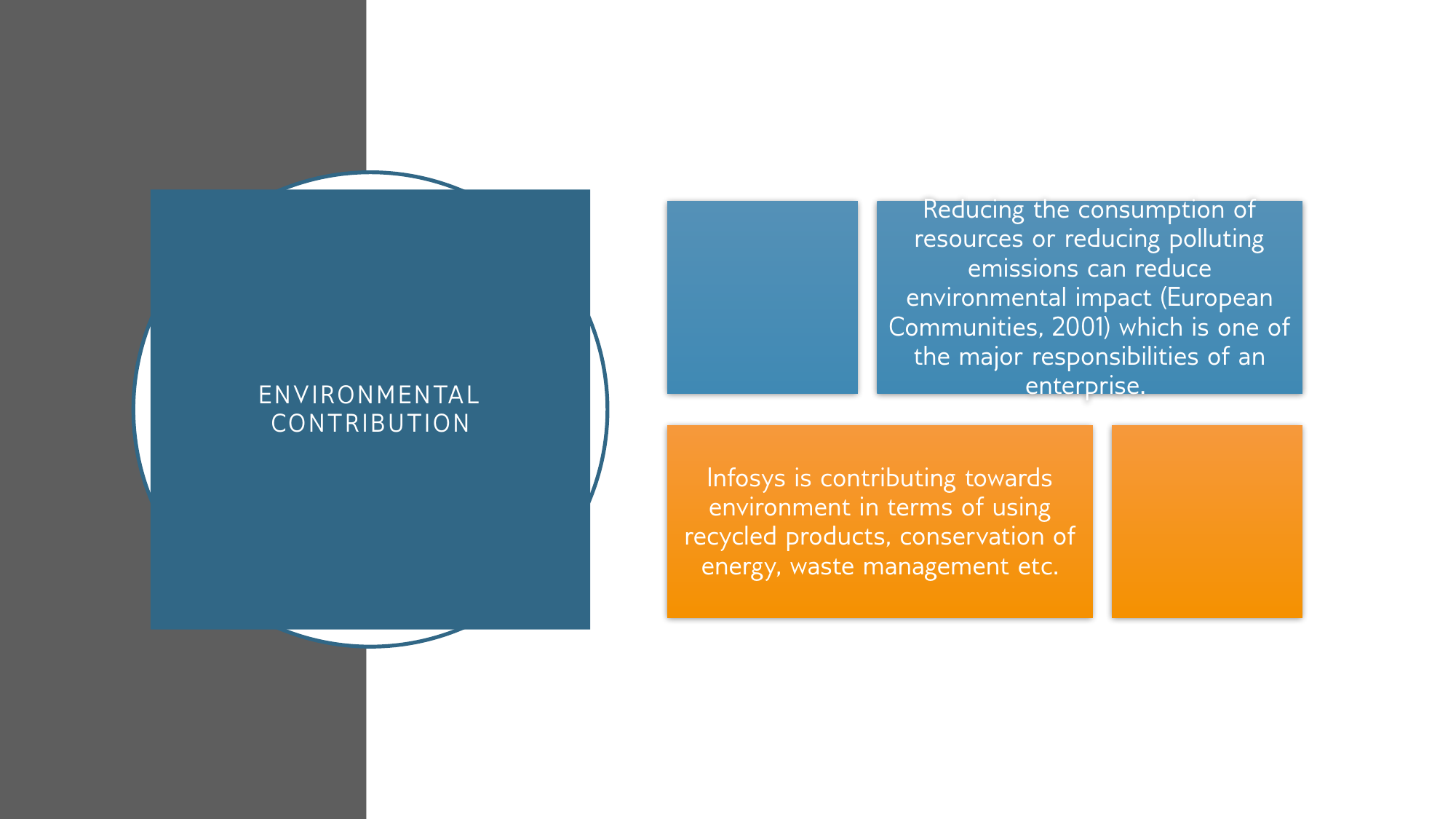

Reducing the consumption of resources or reducing polluting emissions can reduce environmental impact (European Communities, 2001) which is one of the major responsibilities of an enterprise.
Infosys is contributing towards environment in terms of using recycled products, conservation of energy, waste management etc.

# Environmental Contribution